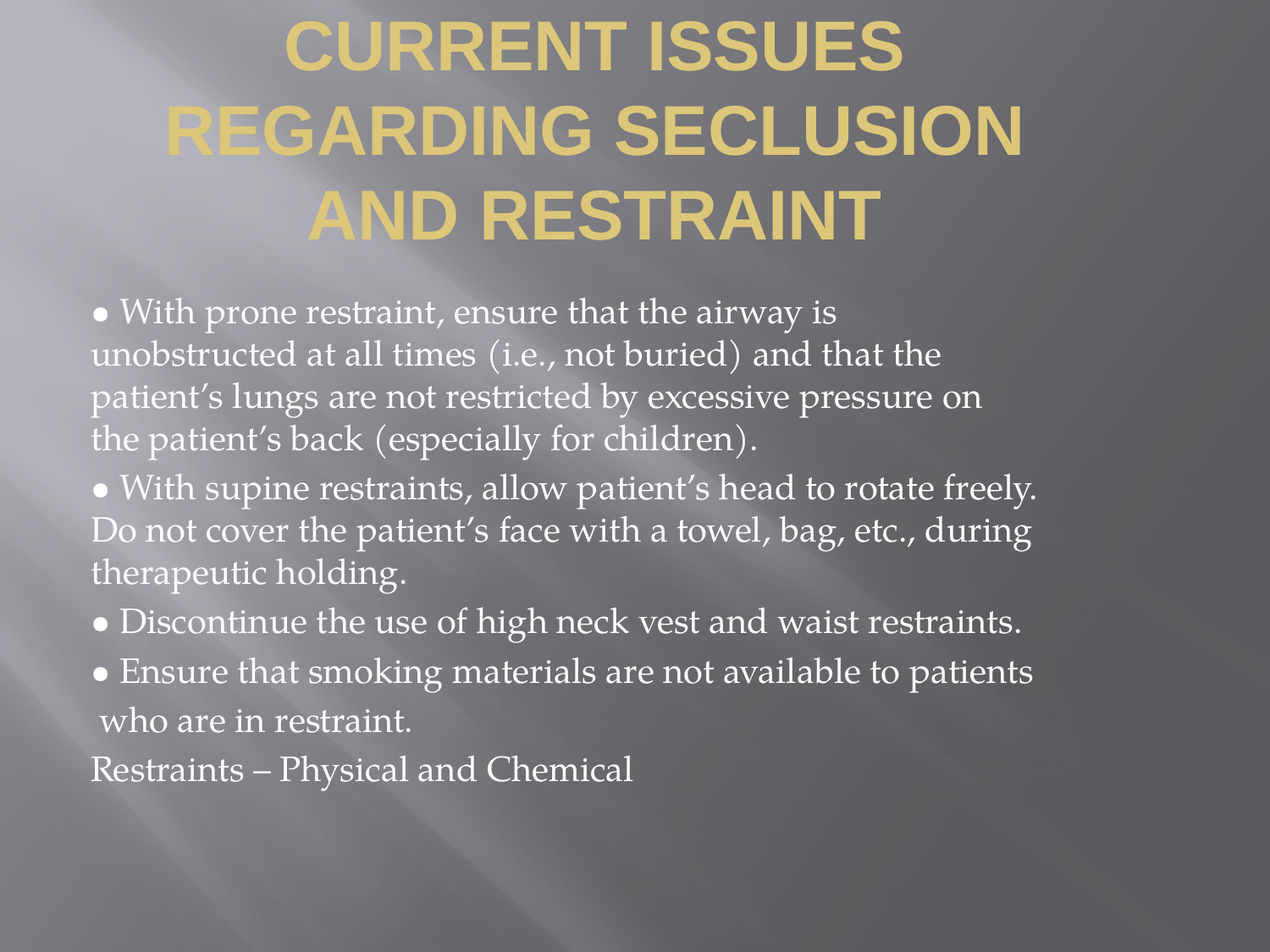

# CURRENT ISSUES REGARDING SECLUSION AND RESTRAINT
• With prone restraint, ensure that the airway is unobstructed at all times (i.e., not buried) and that the patient’s lungs are not restricted by excessive pressure on the patient’s back (especially for children).
• With supine restraints, allow patient’s head to rotate freely. Do not cover the patient’s face with a towel, bag, etc., during therapeutic holding.
• Discontinue the use of high neck vest and waist restraints.
• Ensure that smoking materials are not available to patients
 who are in restraint.
Restraints – Physical and Chemical